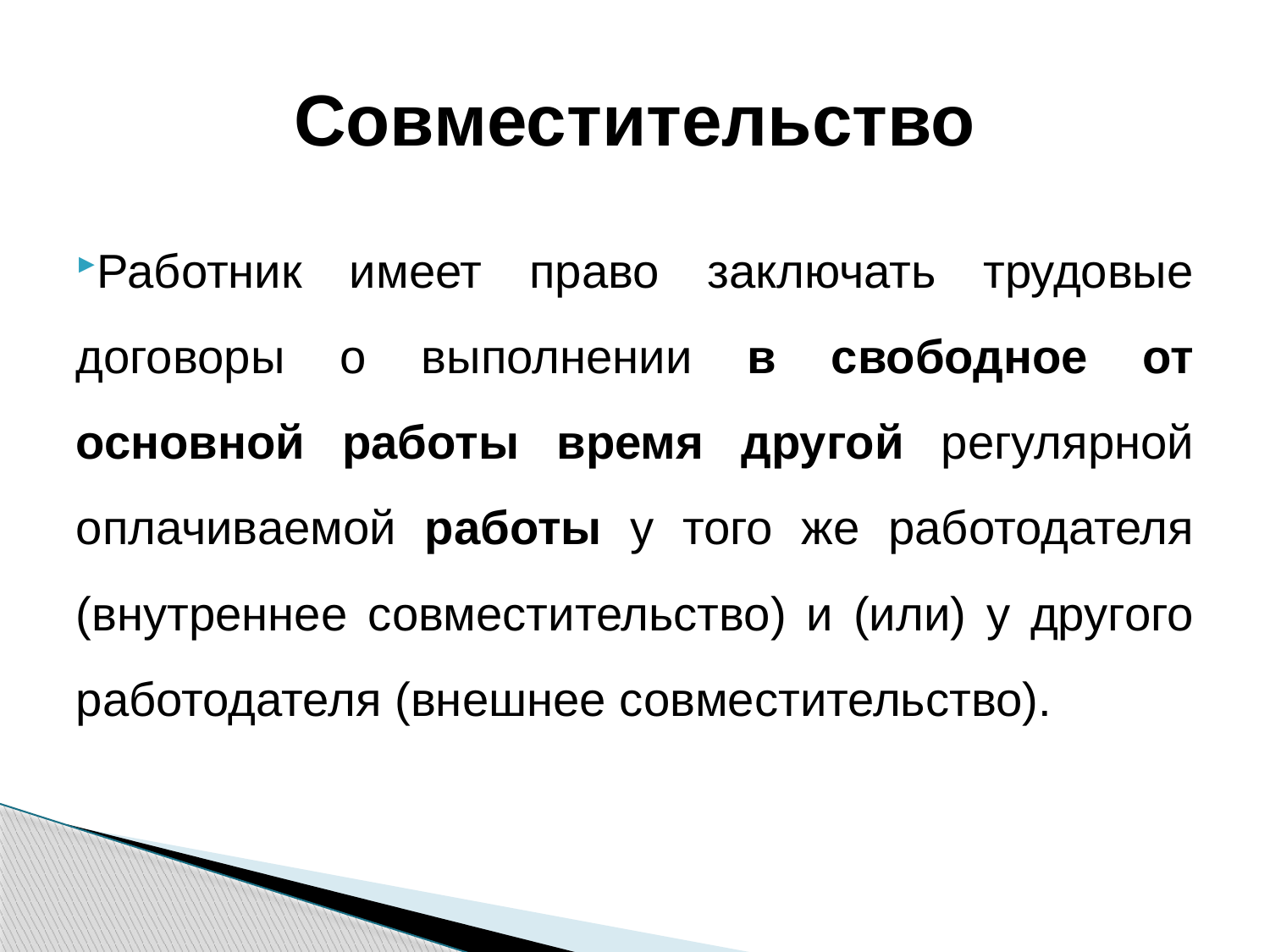

# Совместительство
Работник имеет право заключать трудовые договоры о выполнении в свободное от основной работы время другой регулярной оплачиваемой работы у того же работодателя (внутреннее совместительство) и (или) у другого работодателя (внешнее совместительство).